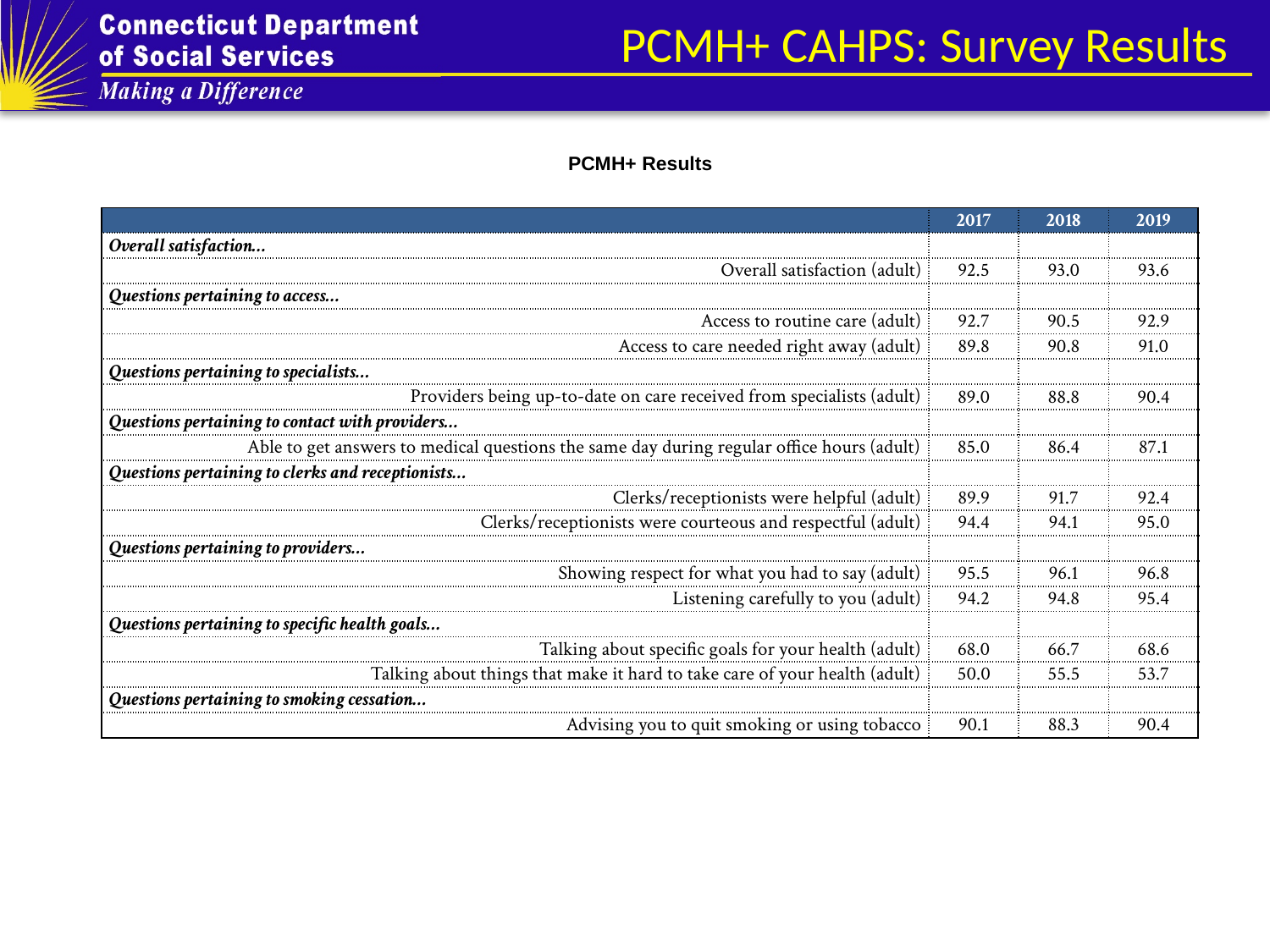

PCMH+ CAHPS: Survey Results
PCMH+ Results
|  | 2017 | 2018 | 2019 |
| --- | --- | --- | --- |
| Overall satisfaction… |  |  |  |
| Overall satisfaction (adult) | 92.5 | 93.0 | 93.6 |
| Questions pertaining to access… |  |  |  |
| Access to routine care (adult) | 92.7 | 90.5 | 92.9 |
| Access to care needed right away (adult) | 89.8 | 90.8 | 91.0 |
| Questions pertaining to specialists… |  |  |  |
| Providers being up-to-date on care received from specialists (adult) | 89.0 | 88.8 | 90.4 |
| Questions pertaining to contact with providers… |  |  |  |
| Able to get answers to medical questions the same day during regular office hours (adult) | 85.0 | 86.4 | 87.1 |
| Questions pertaining to clerks and receptionists… |  |  |  |
| Clerks/receptionists were helpful (adult) | 89.9 | 91.7 | 92.4 |
| Clerks/receptionists were courteous and respectful (adult) | 94.4 | 94.1 | 95.0 |
| Questions pertaining to providers… |  |  |  |
| Showing respect for what you had to say (adult) | 95.5 | 96.1 | 96.8 |
| Listening carefully to you (adult) | 94.2 | 94.8 | 95.4 |
| Questions pertaining to specific health goals… |  |  |  |
| Talking about specific goals for your health (adult) | 68.0 | 66.7 | 68.6 |
| Talking about things that make it hard to take care of your health (adult) | 50.0 | 55.5 | 53.7 |
| Questions pertaining to smoking cessation… |  |  |  |
| Advising you to quit smoking or using tobacco | 90.1 | 88.3 | 90.4 |